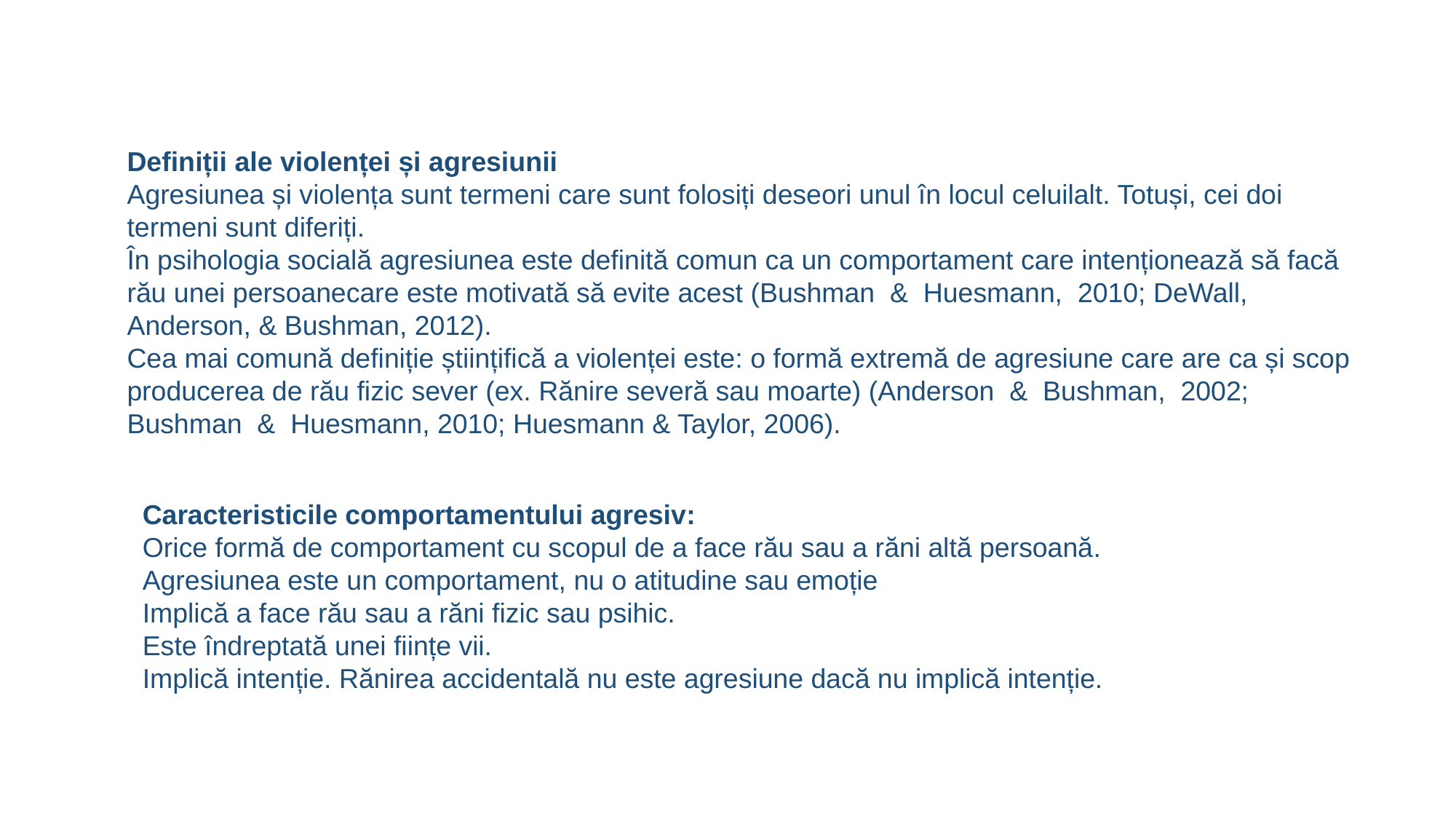

Definiții ale violenței și agresiunii
Agresiunea și violența sunt termeni care sunt folosiți deseori unul în locul celuilalt. Totuși, cei doi termeni sunt diferiți.
În psihologia socială agresiunea este definită comun ca un comportament care intenționează să facă rău unei persoanecare este motivată să evite acest (Bushman  &  Huesmann,  2010; DeWall, Anderson, & Bushman, 2012).
Cea mai comună definiție științifică a violenței este: o formă extremă de agresiune care are ca și scop producerea de rău fizic sever (ex. Rănire severă sau moarte) (Anderson  &  Bushman,  2002;  Bushman  &  Huesmann, 2010; Huesmann & Taylor, 2006).
Caracteristicile comportamentului agresiv:
Orice formă de comportament cu scopul de a face rău sau a răni altă persoană.
Agresiunea este un comportament, nu o atitudine sau emoție
Implică a face rău sau a răni fizic sau psihic.
Este îndreptată unei ființe vii.
Implică intenție. Rănirea accidentală nu este agresiune dacă nu implică intenție.